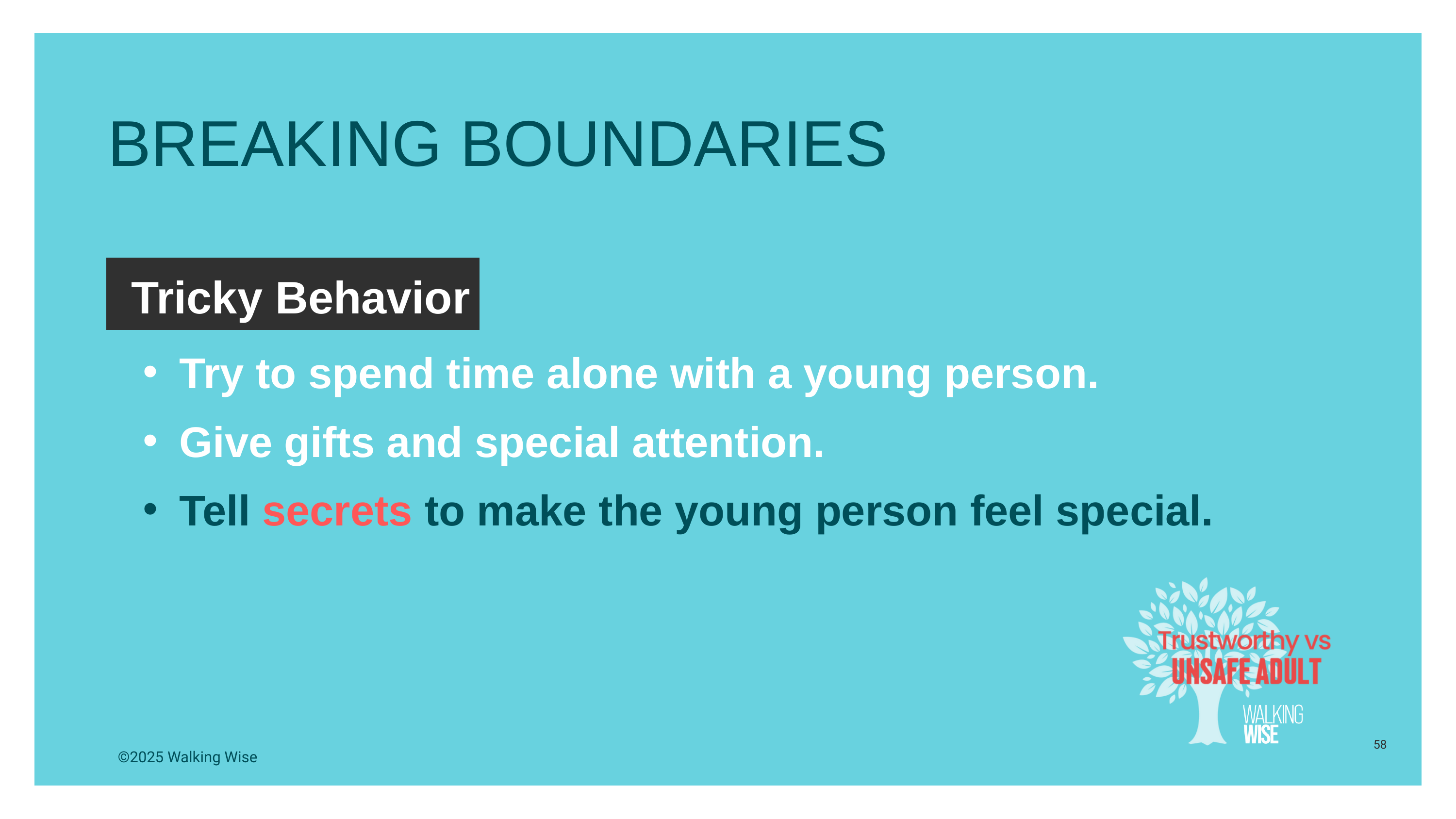

BREAKING BOUNDARIES

Tricky Behavior
Try to spend time alone with a young person.
Give gifts and special attention.
Tell secrets to make the young person feel special.

58
©2025 Walking Wise